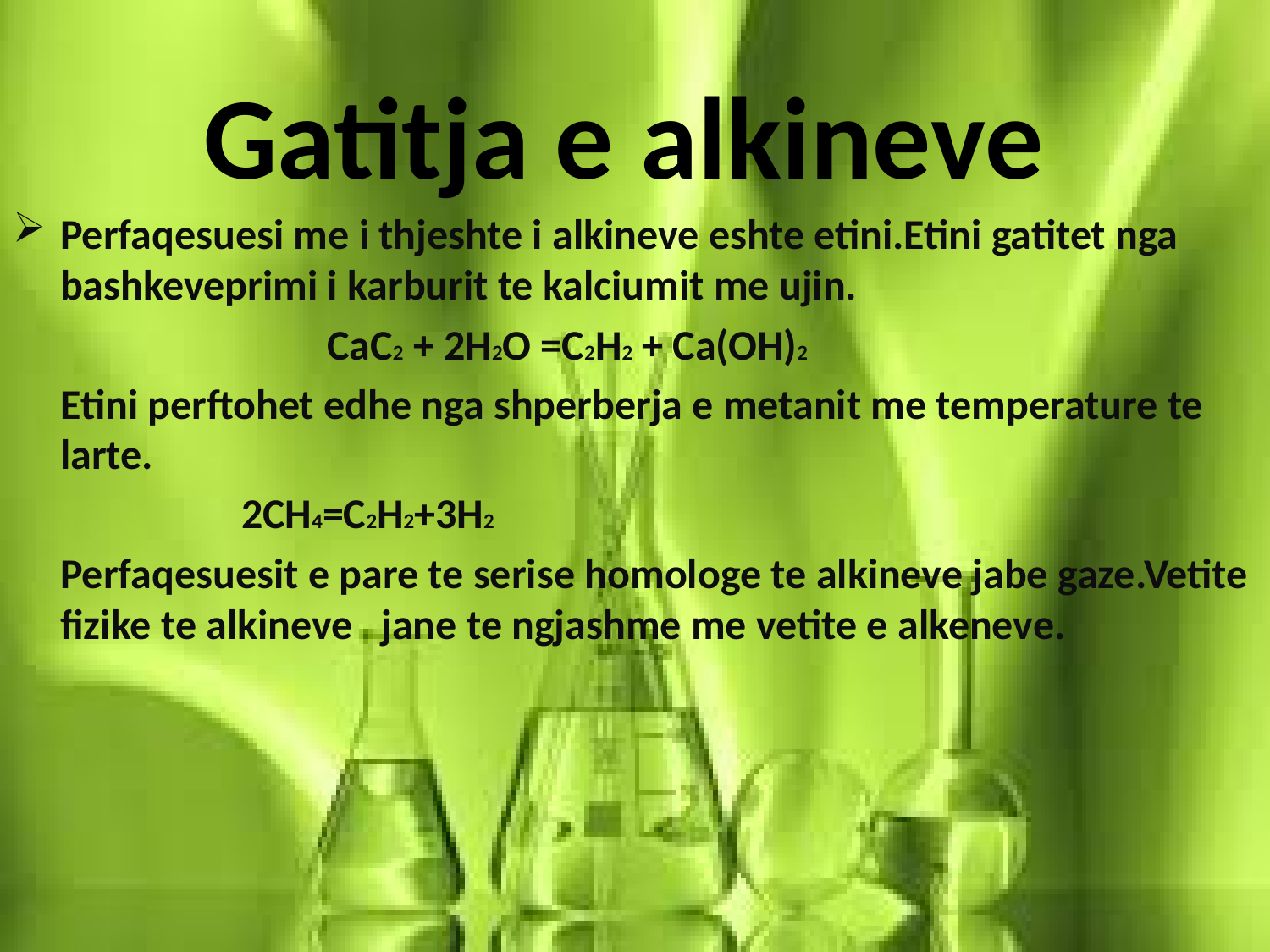

# Gatitja e alkineve
Perfaqesuesi me i thjeshte i alkineve eshte etini.Etini gatitet nga bashkeveprimi i karburit te kalciumit me ujin.
                                 CaC2 + 2H2O =C2H2 + Ca(OH)2
     Etini perftohet edhe nga shperberja e metanit me temperature te larte.
                        2CH4=C2H2+3H2
     Perfaqesuesit e pare te serise homologe te alkineve jabe gaze.Vetite fizike te alkineve   jane te ngjashme me vetite e alkeneve.